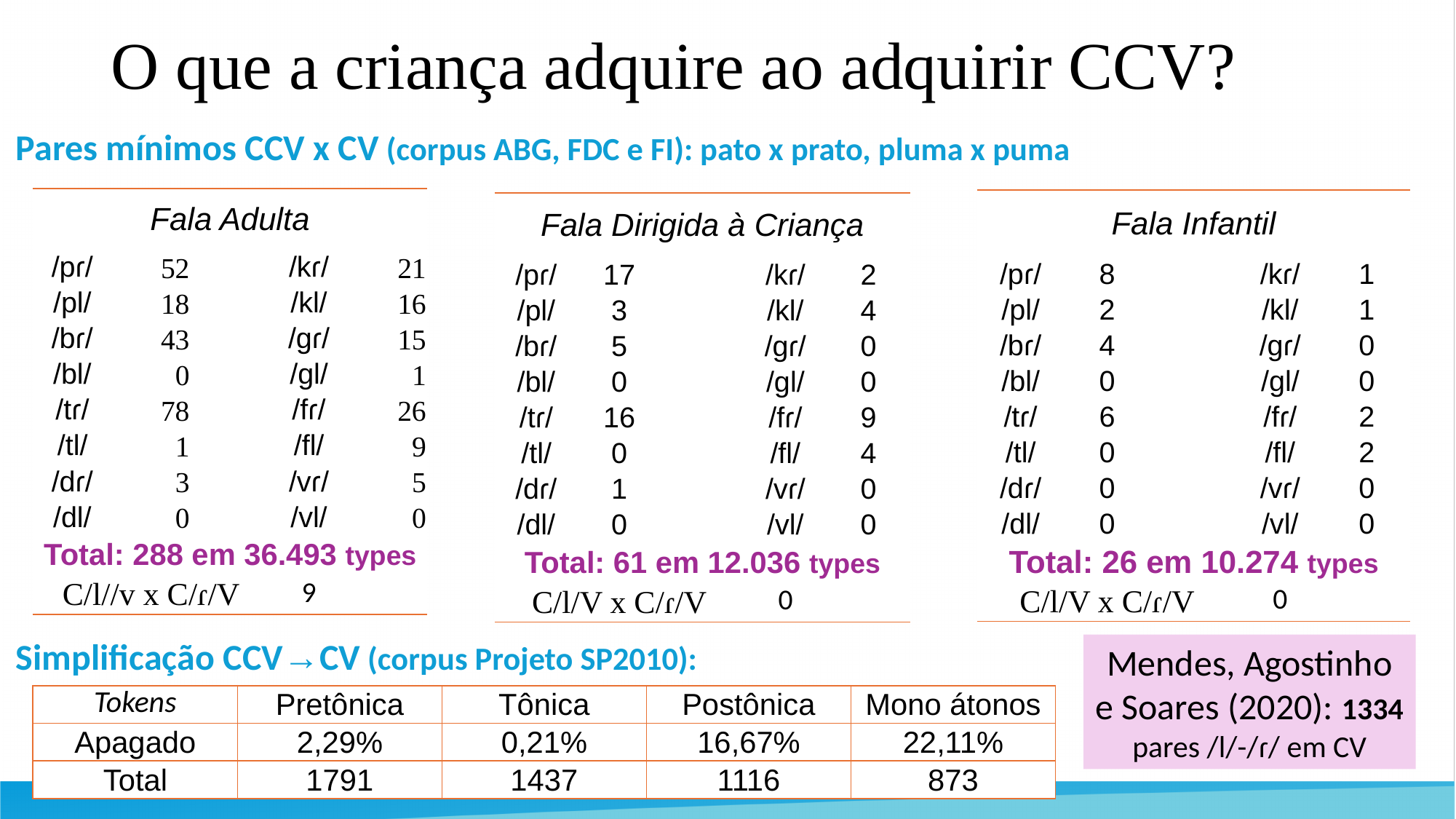

# O que a criança adquire ao adquirir CCV?
Pares mínimos CCV x CV (corpus ABG, FDC e FI): pato x prato, pluma x puma

Simplificação CCV→CV (corpus Projeto SP2010):

| Fala Adulta |  |  |  |  |
| --- | --- | --- | --- | --- |
| /pɾ/ | 52 |  | /kɾ/ | 21 |
| /pl/ | 18 |  | /kl/ | 16 |
| /bɾ/ | 43 |  | /gɾ/ | 15 |
| /bl/ | 0 |  | /gl/ | 1 |
| /tɾ/ | 78 |  | /fɾ/ | 26 |
| /tl/ | 1 |  | /fl/ | 9 |
| /dɾ/ | 3 |  | /vɾ/ | 5 |
| /dl/ | 0 |  | /vl/ | 0 |
| Total: 288 em 36.493 types |  |  |  |  |
| C/l//v x C/ɾ/V |  |  | 9 |  |
| Fala Infantil |  |  |  |  |
| --- | --- | --- | --- | --- |
| /pɾ/ | 8 |  | /kɾ/ | 1 |
| /pl/ | 2 |  | /kl/ | 1 |
| /bɾ/ | 4 |  | /gɾ/ | 0 |
| /bl/ | 0 |  | /gl/ | 0 |
| /tɾ/ | 6 |  | /fɾ/ | 2 |
| /tl/ | 0 |  | /fl/ | 2 |
| /dɾ/ | 0 |  | /vɾ/ | 0 |
| /dl/ | 0 |  | /vl/ | 0 |
| Total: 26 em 10.274 types |  |  |  |  |
| C/l/V x C/ɾ/V |  |  | 0 |  |
| Fala Dirigida à Criança |  |  |  |  |
| --- | --- | --- | --- | --- |
| /pɾ/ | 17 |  | /kɾ/ | 2 |
| /pl/ | 3 |  | /kl/ | 4 |
| /bɾ/ | 5 |  | /gɾ/ | 0 |
| /bl/ | 0 |  | /gl/ | 0 |
| /tɾ/ | 16 |  | /fɾ/ | 9 |
| /tl/ | 0 |  | /fl/ | 4 |
| /dɾ/ | 1 |  | /vɾ/ | 0 |
| /dl/ | 0 |  | /vl/ | 0 |
| Total: 61 em 12.036 types |  |  |  |  |
| C/l/V x C/ɾ/V |  |  | 0 |  |
Mendes, Agostinho e Soares (2020): 1334 pares /l/-/ɾ/ em CV
| Tokens | Pretônica | Tônica | Postônica | Mono átonos |
| --- | --- | --- | --- | --- |
| Apagado | 2,29% | 0,21% | 16,67% | 22,11% |
| Total | 1791 | 1437 | 1116 | 873 |